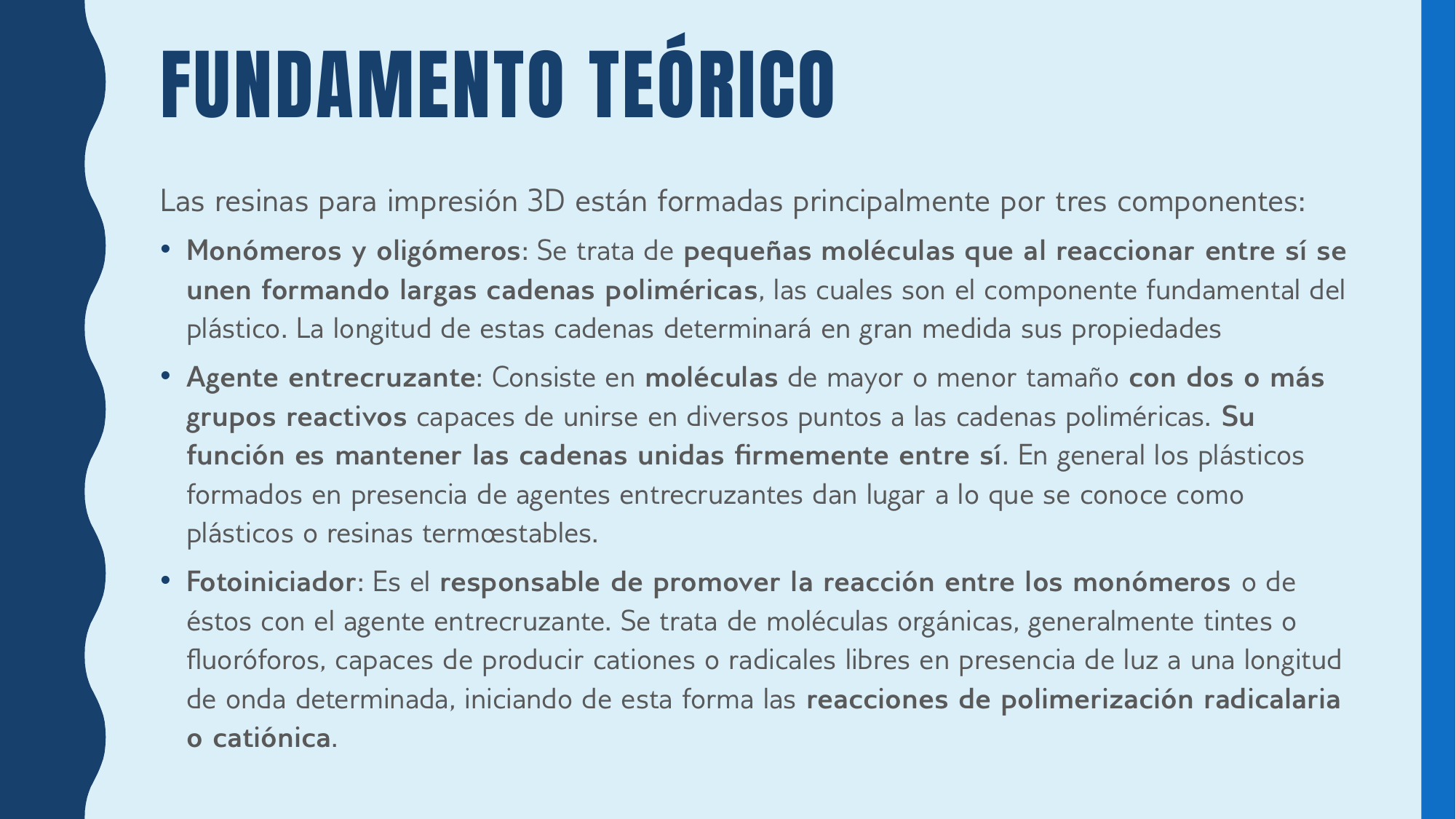

# Fundamento teórico
Las resinas para impresión 3D están formadas principalmente por tres componentes:
Monómeros y oligómeros: Se trata de pequeñas moléculas que al reaccionar entre sí se unen formando largas cadenas poliméricas, las cuales son el componente fundamental del plástico. La longitud de estas cadenas determinará en gran medida sus propiedades
Agente entrecruzante: Consiste en moléculas de mayor o menor tamaño con dos o más grupos reactivos capaces de unirse en diversos puntos a las cadenas poliméricas. Su función es mantener las cadenas unidas firmemente entre sí. En general los plásticos formados en presencia de agentes entrecruzantes dan lugar a lo que se conoce como plásticos o resinas termoestables.
Fotoiniciador: Es el responsable de promover la reacción entre los monómeros o de éstos con el agente entrecruzante. Se trata de moléculas orgánicas, generalmente tintes o fluoróforos, capaces de producir cationes o radicales libres en presencia de luz a una longitud de onda determinada, iniciando de esta forma las reacciones de polimerización radicalaria o catiónica.